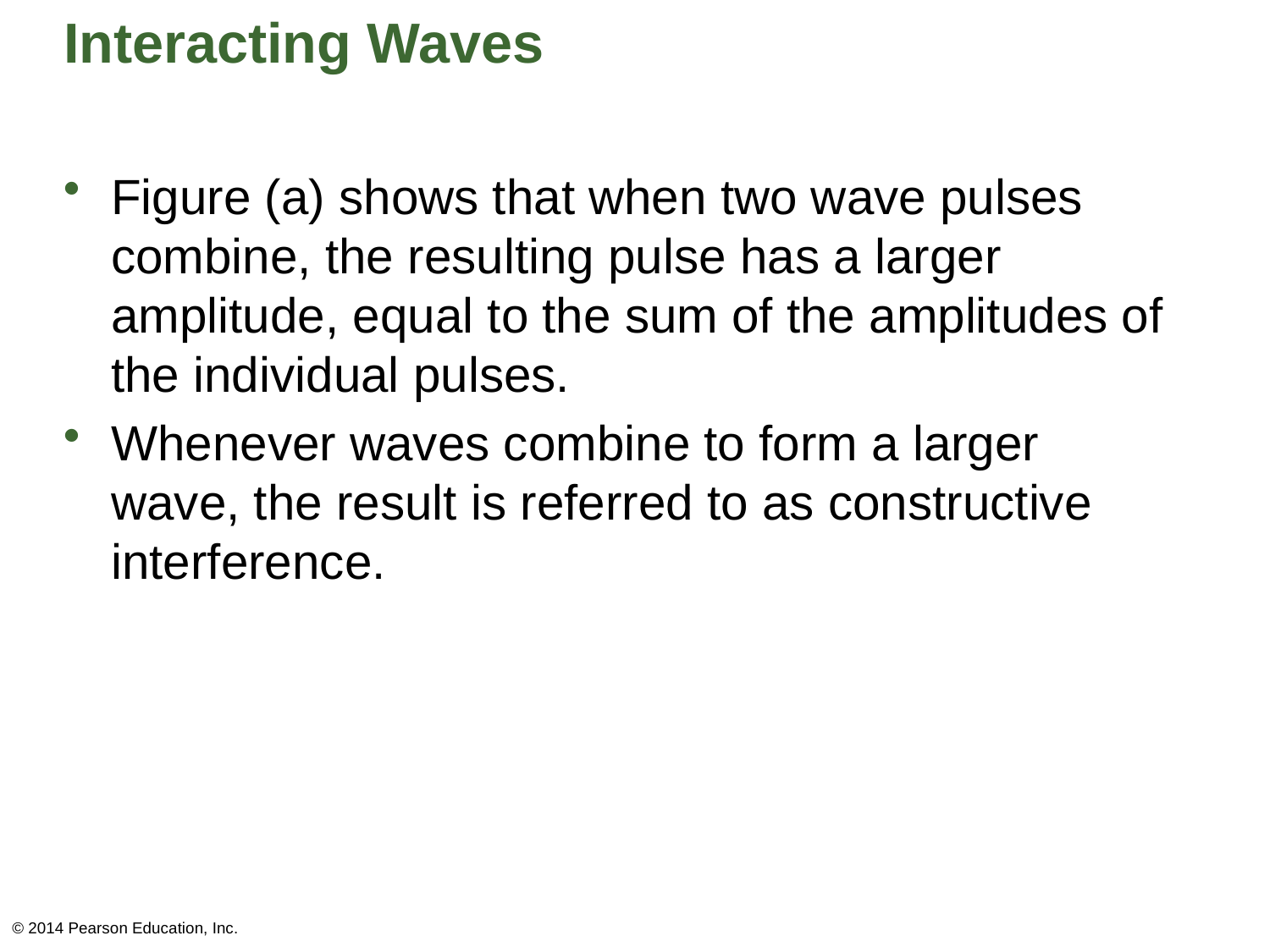

# Interacting Waves
Figure (a) shows that when two wave pulses combine, the resulting pulse has a larger amplitude, equal to the sum of the amplitudes of the individual pulses.
Whenever waves combine to form a larger wave, the result is referred to as constructive interference.
© 2014 Pearson Education, Inc.